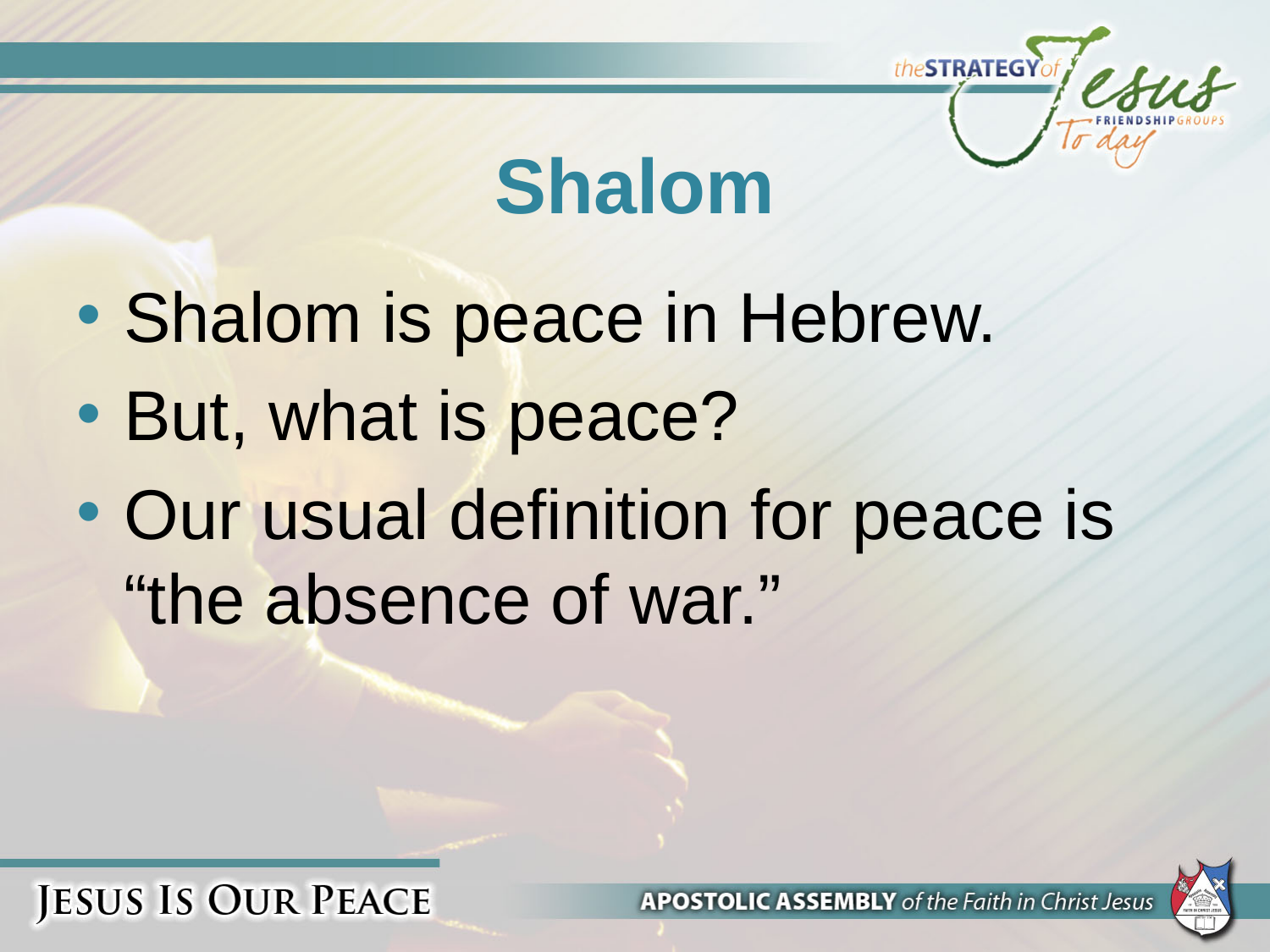

# Shalom
Shalom is peace in Hebrew.
But, what is peace?
Our usual definition for peace is “the absence of war.”